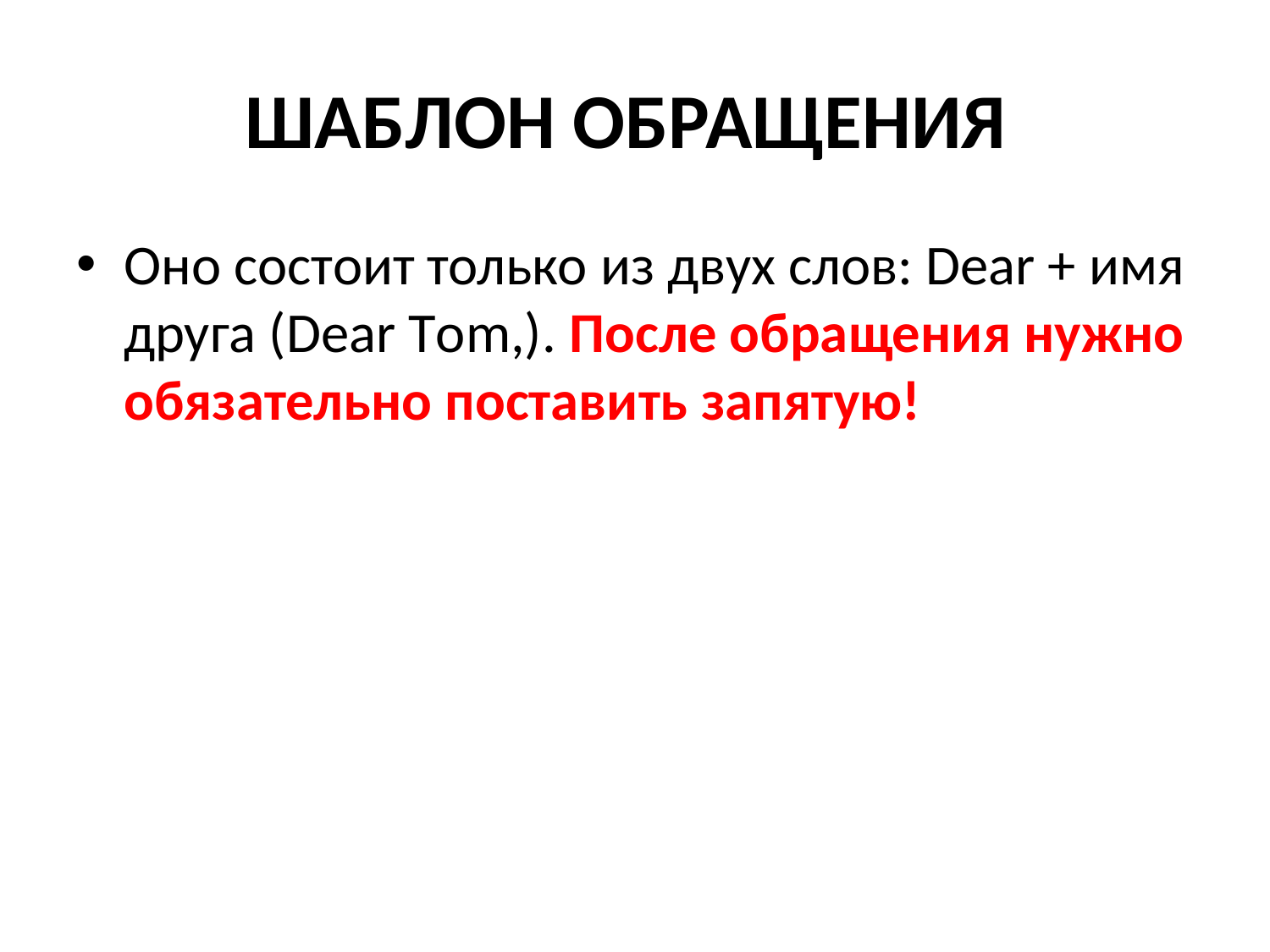

# ШАБЛОН ОБРАЩЕНИЯ
Оно состоит только из двух слов: Dear + имя друга (Dear Tоm,). После обращения нужно обязательно поставить запятую!